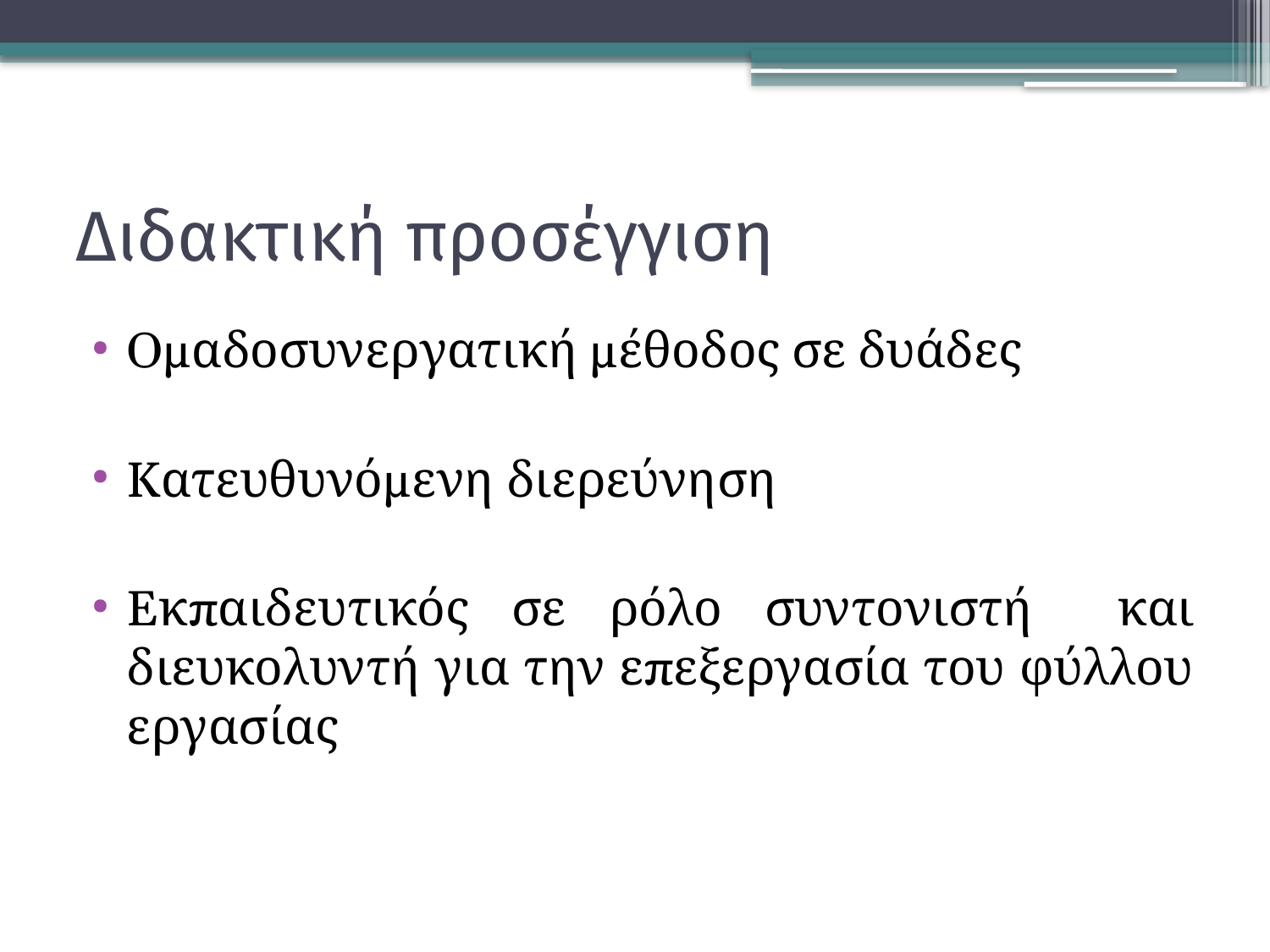

# Διδακτική προσέγγιση
Ομαδοσυνεργατική μέθοδος σε δυάδες

Κατευθυνόμενη διερεύνηση

Εκπαιδευτικός σε ρόλο συντονιστή  και διευκολυντή για την επεξεργασία του φύλλου εργασίας